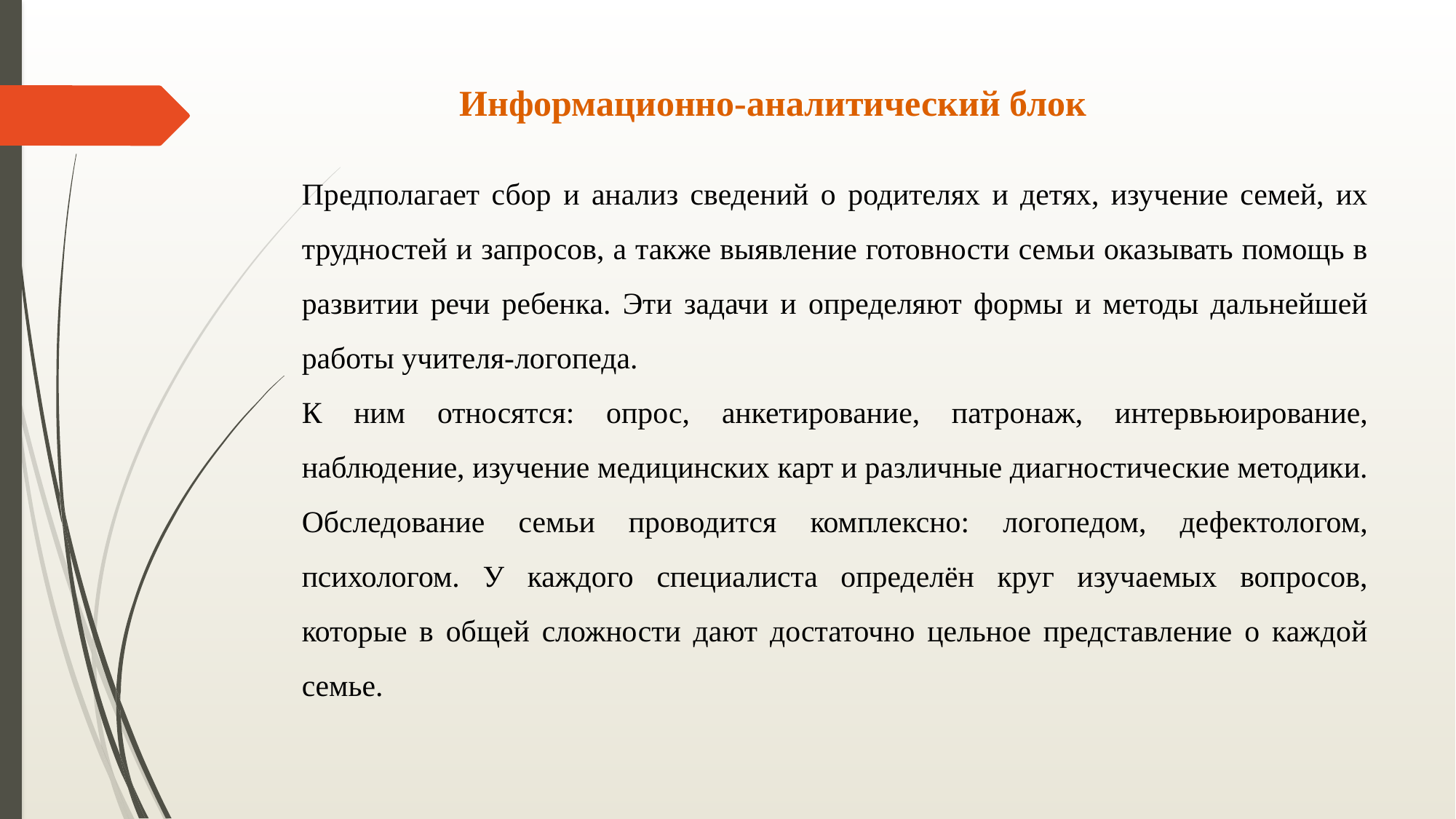

# Информационно-аналитический блок
Предполагает сбор и анализ сведений о родителях и детях, изучение семей, их трудностей и запросов, а также выявление готовности семьи оказывать помощь в развитии речи ребенка. Эти задачи и определяют формы и методы дальнейшей работы учителя-логопеда.
К ним относятся: опрос, анкетирование, патронаж, интервьюирование, наблюдение, изучение медицинских карт и различные диагностические методики. Обследование семьи проводится комплексно: логопедом, дефектологом, психологом. У каждого специалиста определён круг изучаемых вопросов, которые в общей сложности дают достаточно цельное представление о каждой семье.